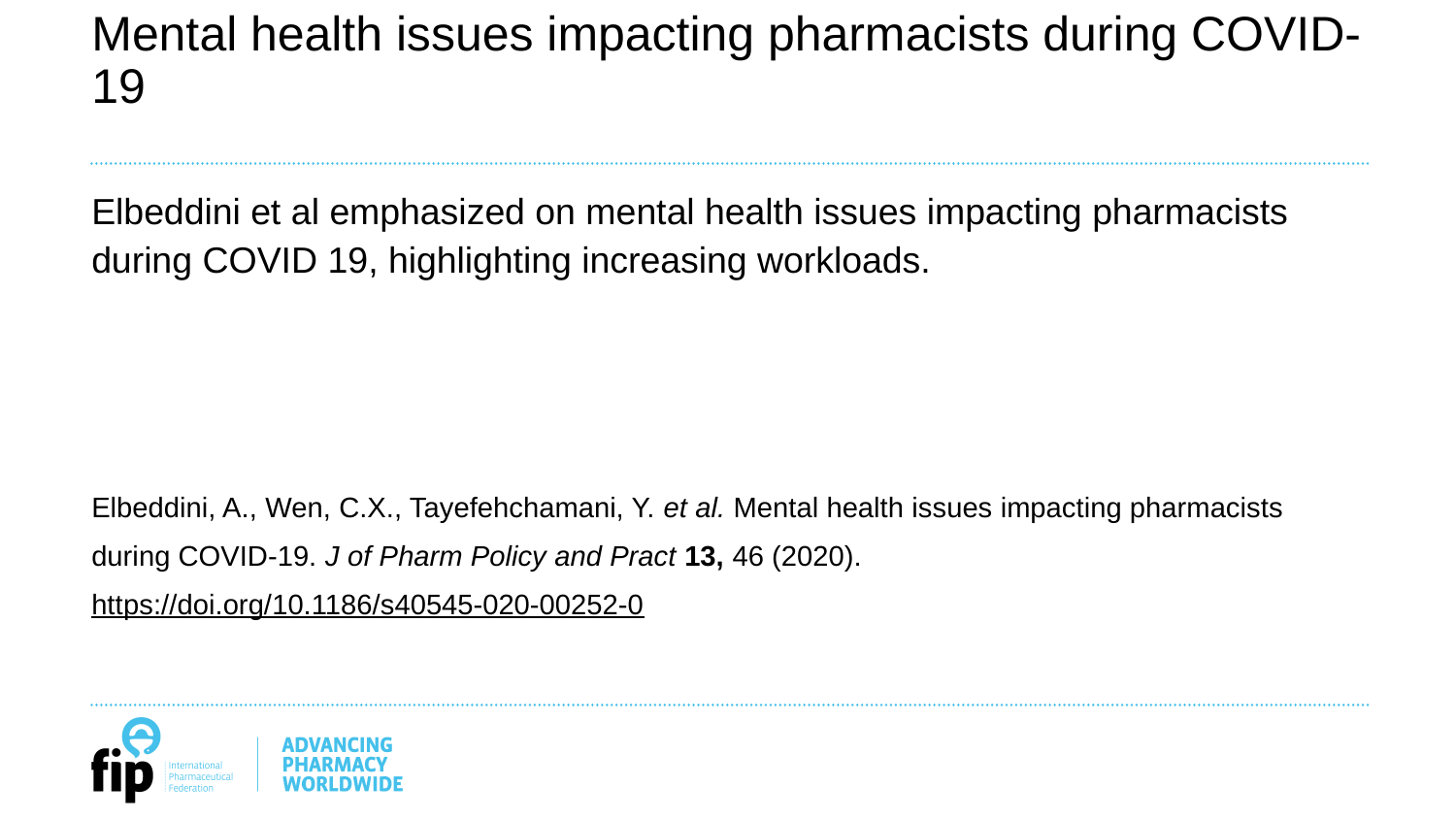

# Mental health issues impacting pharmacists during COVID-19
Elbeddini et al emphasized on mental health issues impacting pharmacists during COVID 19, highlighting increasing workloads.

Elbeddini, A., Wen, C.X., Tayefehchamani, Y. et al. Mental health issues impacting pharmacists during COVID-19. J of Pharm Policy and Pract 13, 46 (2020). https://doi.org/10.1186/s40545-020-00252-0